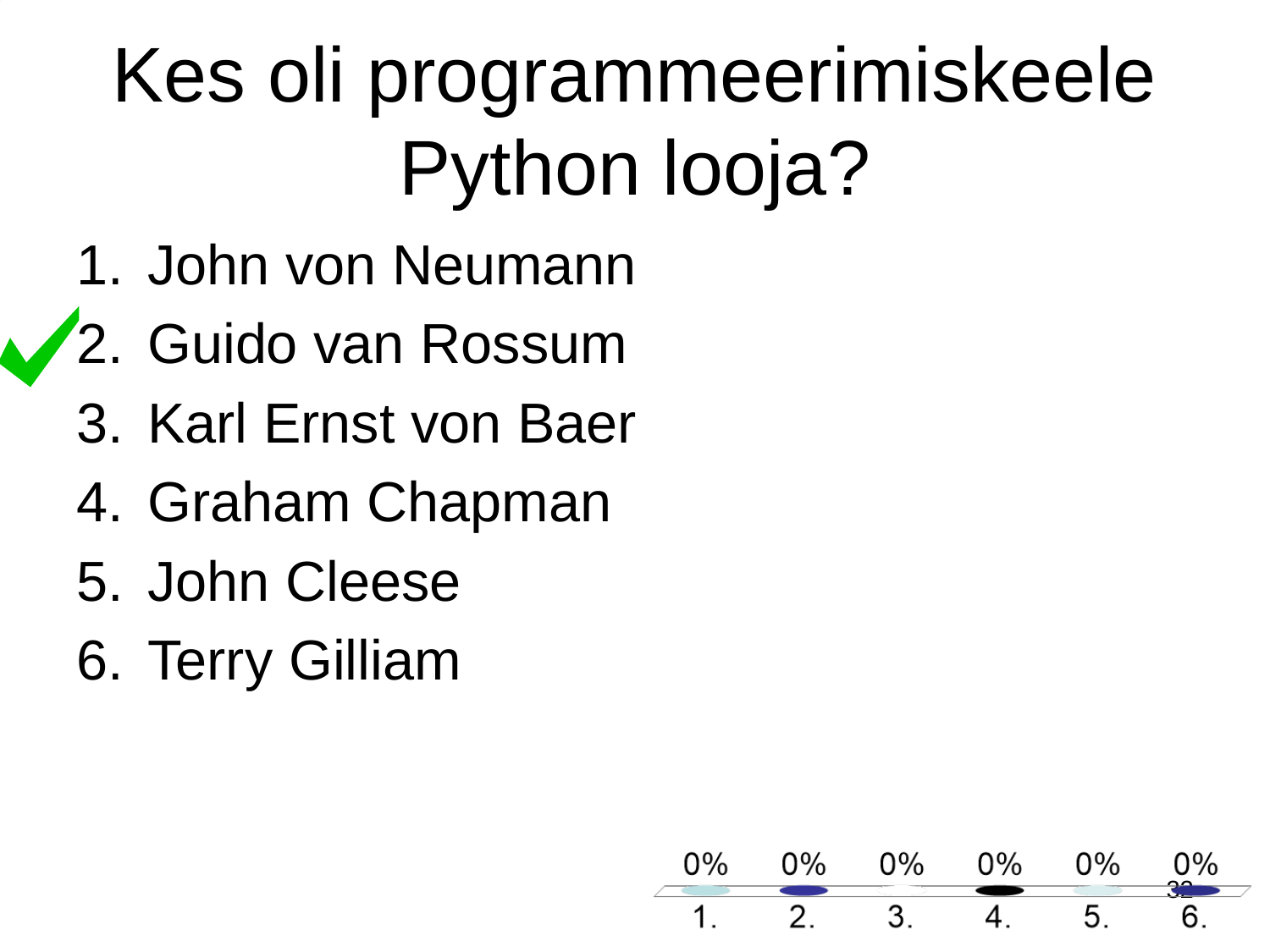

# Kes oli programmeerimiskeele Python looja?
John von Neumann
Guido van Rossum
Karl Ernst von Baer
Graham Chapman
John Cleese
Terry Gilliam

32